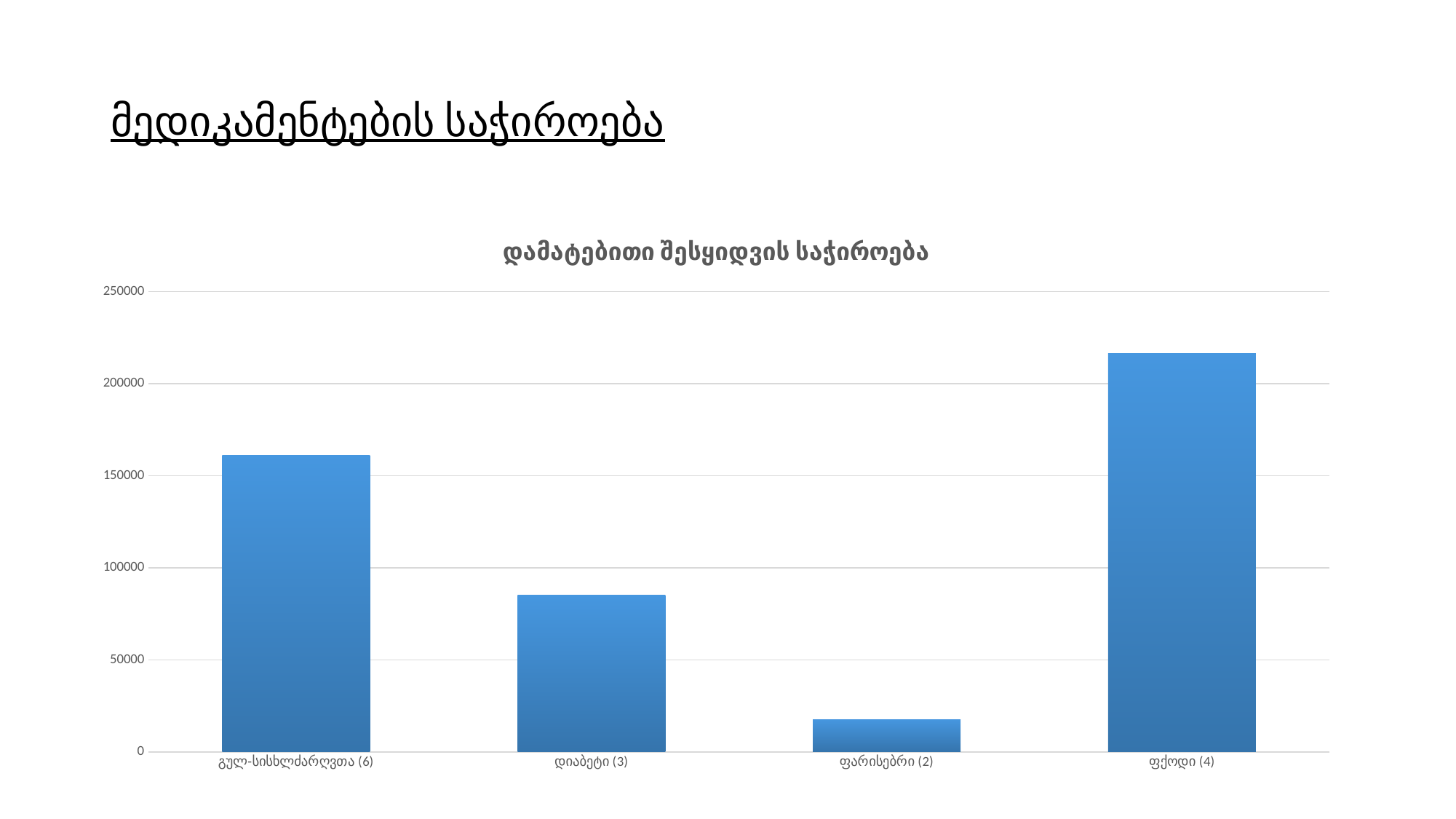

# მედიკამენტების საჭიროება

### Chart: დამატებითი შესყიდვის საჭიროება

| Category |  |
|---|---|
| გულ-სისხლძარღვთა (6) | 161062.8287964286 |
| დიაბეტი (3) | 84981.15745634929 |
| ფარისებრი (2) | 17394.30083095239 |
| ფქოდი (4) | 216516.86220238096 |